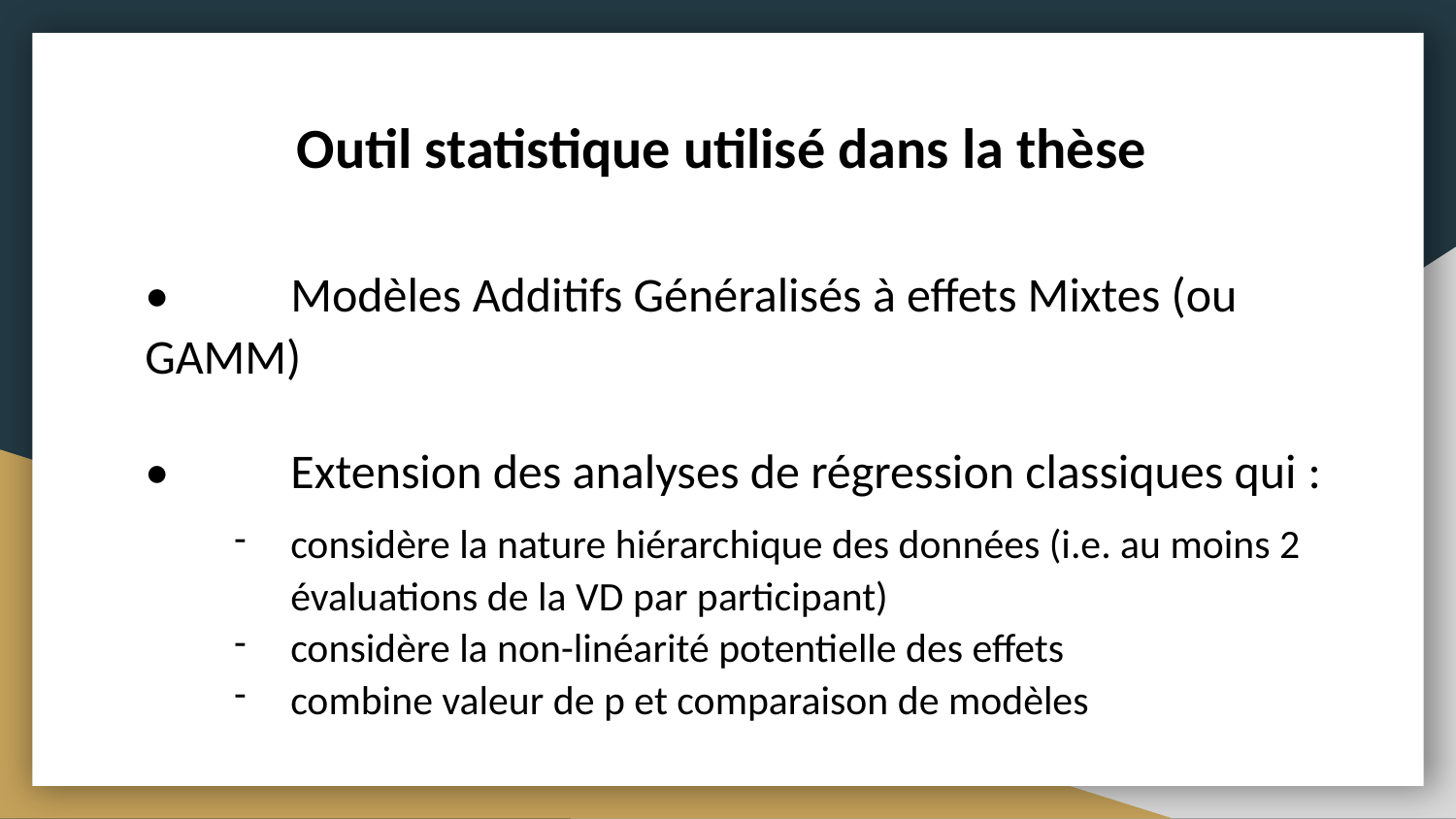

# Outil statistique utilisé dans la thèse

•	Modèles Additifs Généralisés à effets Mixtes (ou GAMM)

•	Extension des analyses de régression classiques qui :
considère la nature hiérarchique des données (i.e. au moins 2 évaluations de la VD par participant)
considère la non-linéarité potentielle des effets
combine valeur de p et comparaison de modèles